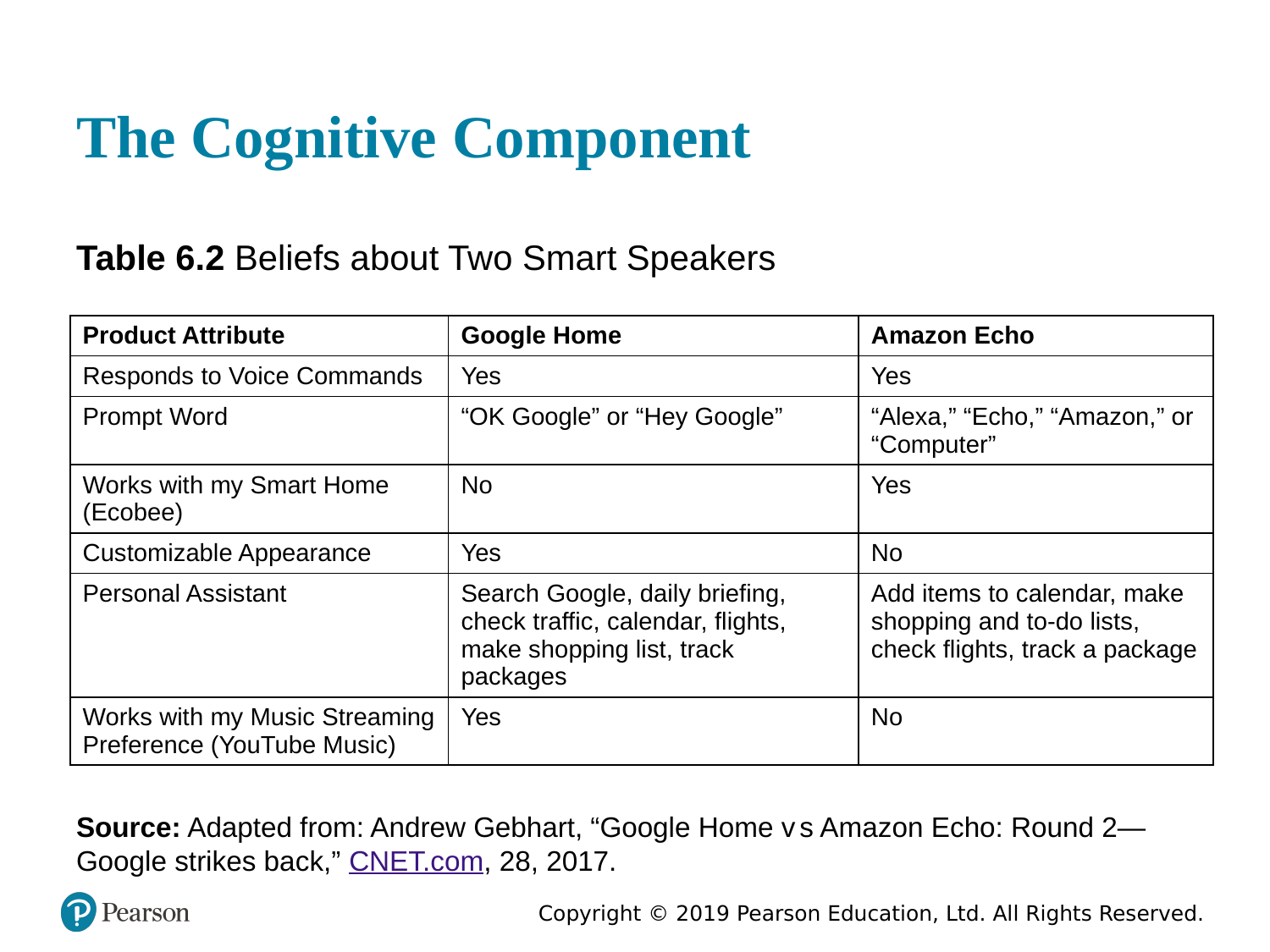

# The Cognitive Component
Table 6.2 Beliefs about Two Smart Speakers
| Product Attribute | Google Home | Amazon Echo |
| --- | --- | --- |
| Responds to Voice Commands | Yes | Yes |
| Prompt Word | “OK Google” or “Hey Google” | “Alexa,” “Echo,” “Amazon,” or “Computer” |
| Works with my Smart Home (Ecobee) | No | Yes |
| Customizable Appearance | Yes | No |
| Personal Assistant | Search Google, daily briefing, check traffic, calendar, flights, make shopping list, track packages | Add items to calendar, make shopping and to-do lists, check flights, track a package |
| Works with my Music Streaming Preference (YouTube Music) | Yes | No |
Source: Adapted from: Andrew Gebhart, “Google Home versus Amazon Echo: Round 2—Google strikes back,” CNET.com, 28, 2017.